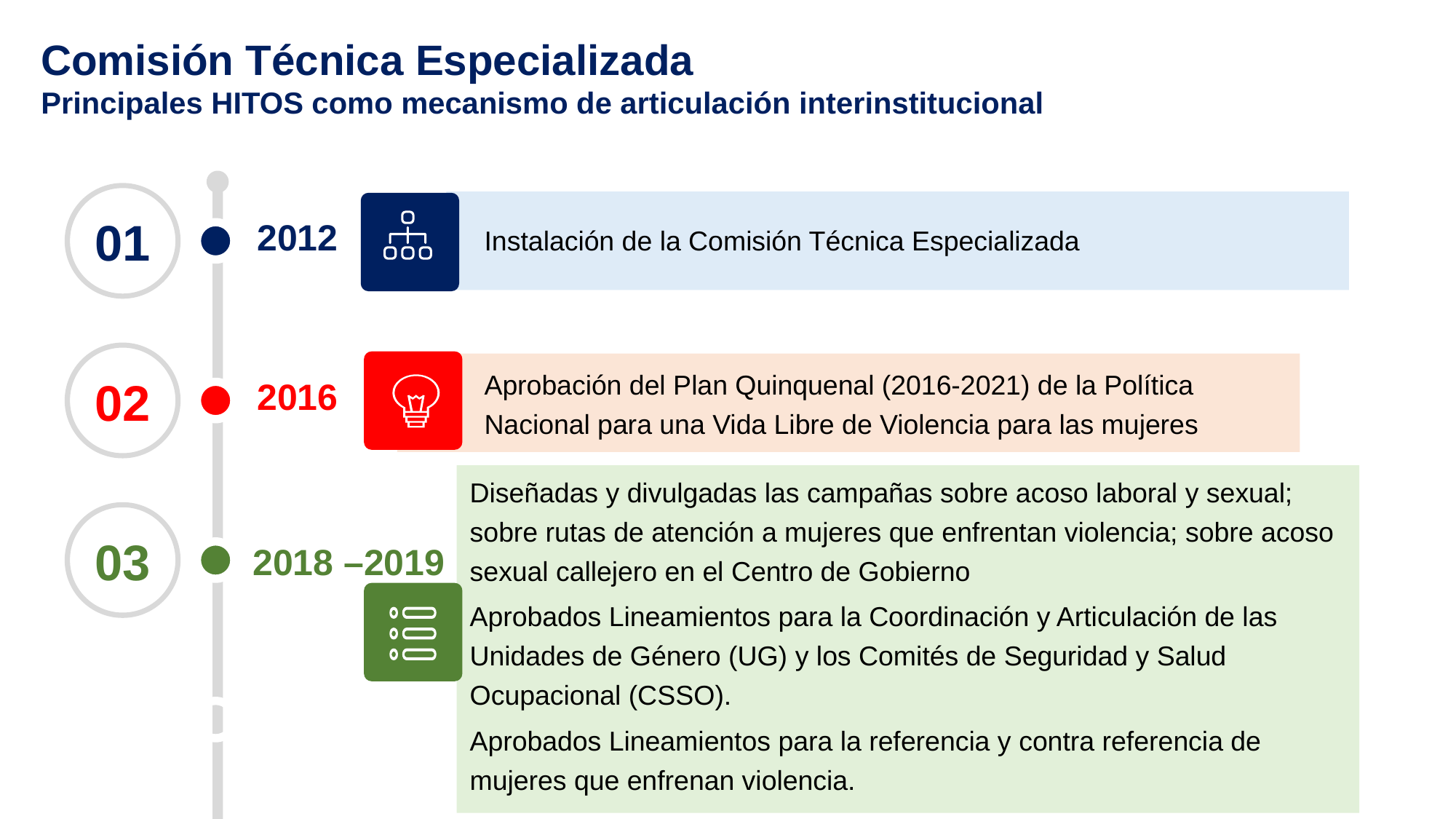

Comisión Técnica Especializada
Principales HITOS como mecanismo de articulación interinstitucional

2012
01

Instalación de la Comisión Técnica Especializada

Aprobación del Plan Quinquenal (2016-2021) de la Política Nacional para una Vida Libre de Violencia para las mujeres
2016
02

Diseñadas y divulgadas las campañas sobre acoso laboral y sexual; sobre rutas de atención a mujeres que enfrentan violencia; sobre acoso sexual callejero en el Centro de Gobierno
Aprobados Lineamientos para la Coordinación y Articulación de las Unidades de Género (UG) y los Comités de Seguridad y Salud Ocupacional (CSSO).
Aprobados Lineamientos para la referencia y contra referencia de mujeres que enfrenan violencia.

03
2018 –2019